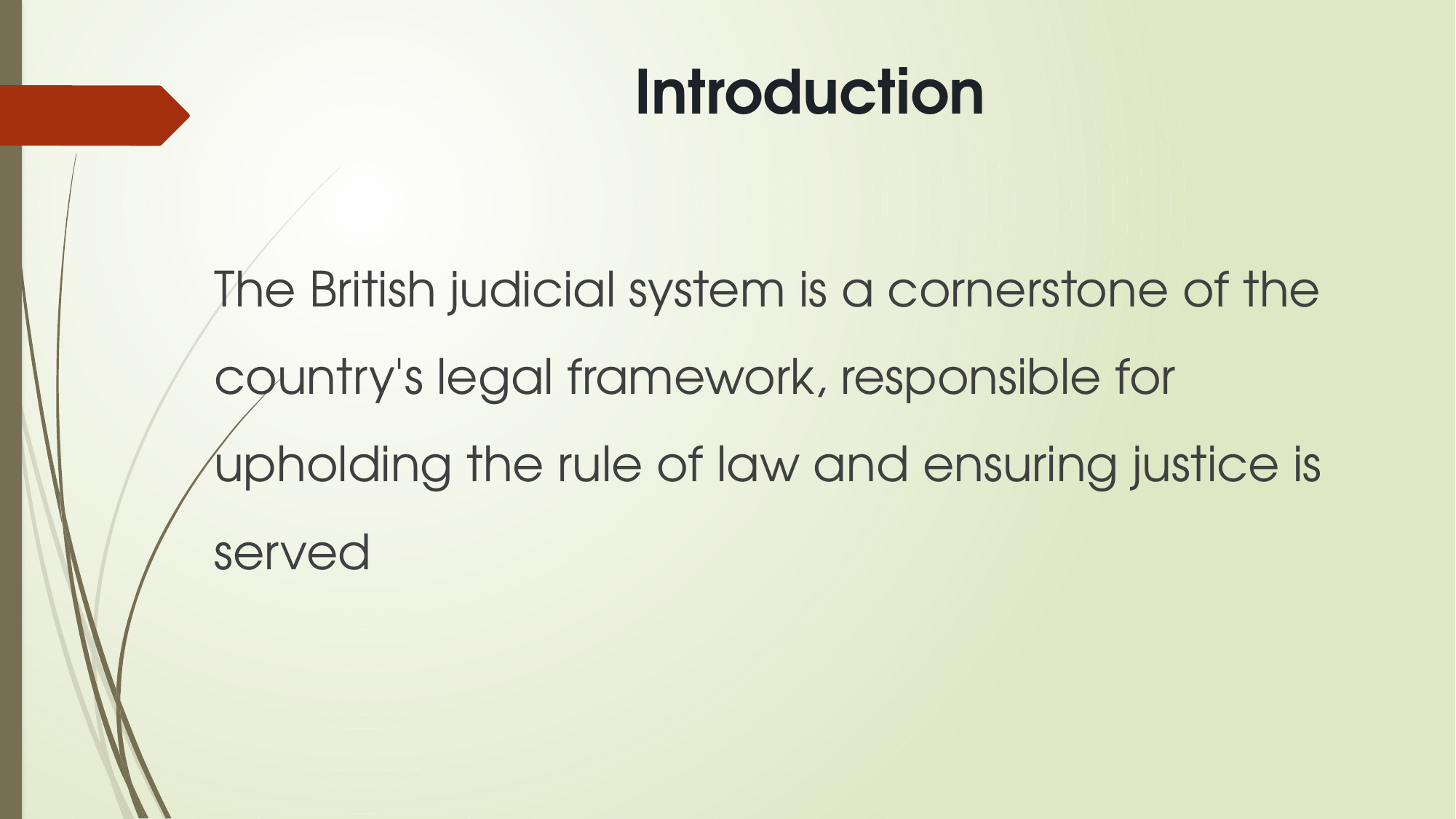

Introduction

The British judicial system is a cornerstone of the country's legal framework, responsible for upholding the rule of law and ensuring justice is served